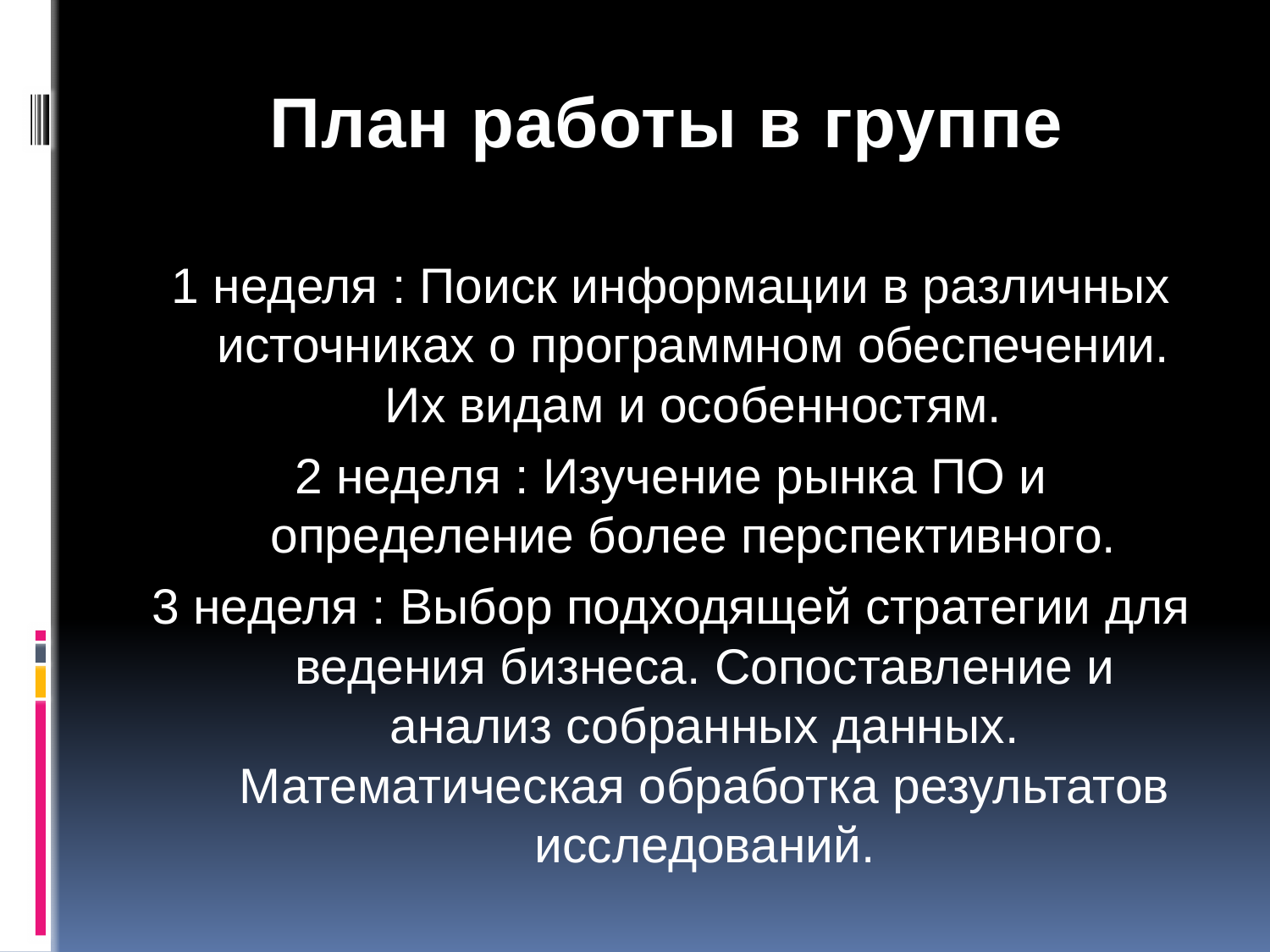

# План работы в группе
1 неделя : Поиск информации в различных источниках о программном обеспечении. Их видам и особенностям.
2 неделя : Изучение рынка ПО и определение более перспективного.
3 неделя : Выбор подходящей стратегии для ведения бизнеса. Сопоставление и анализ собранных данных. Математическая обработка результатов исследований.